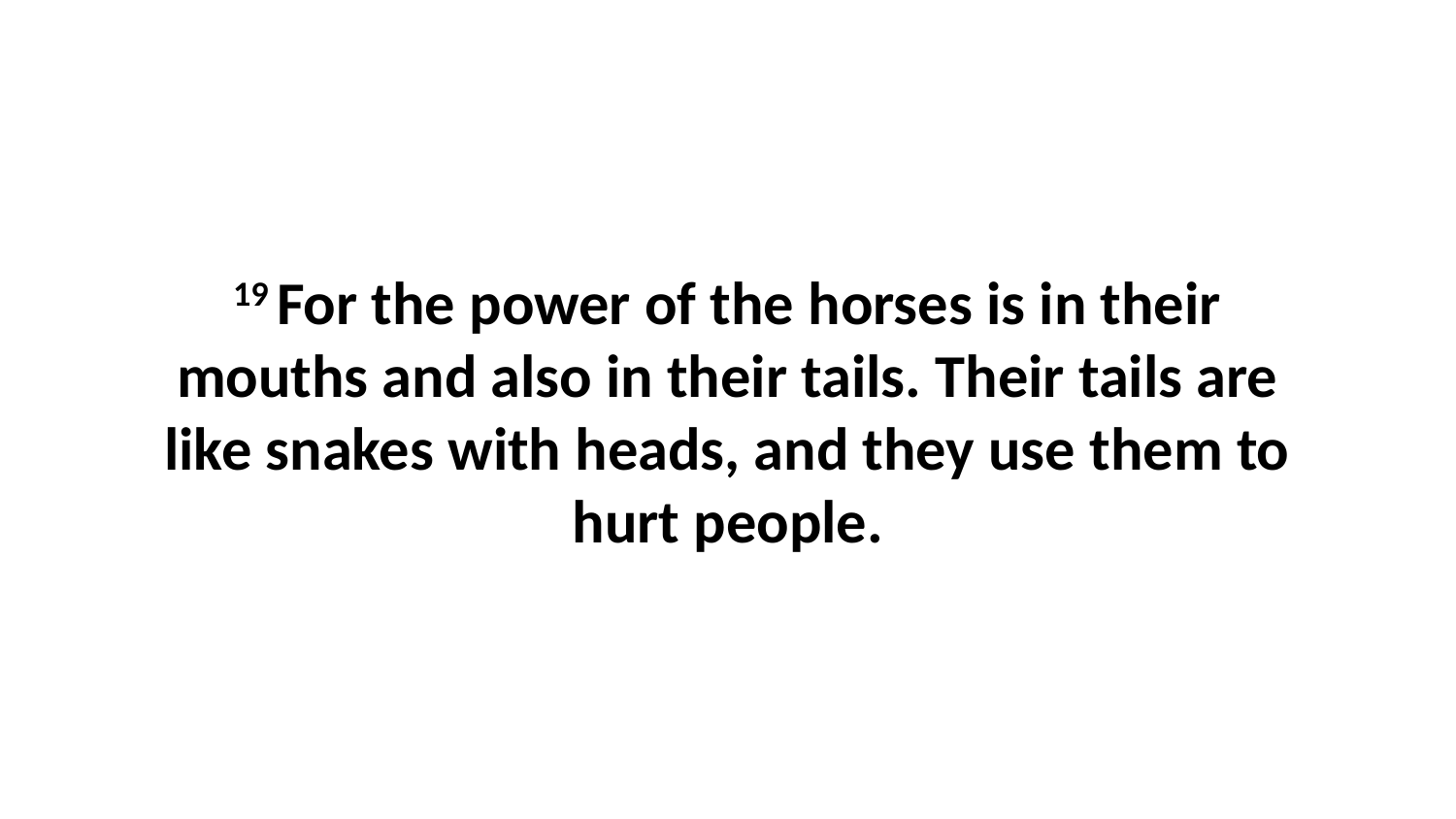

19 For the power of the horses is in their mouths and also in their tails. Their tails are like snakes with heads, and they use them to hurt people.